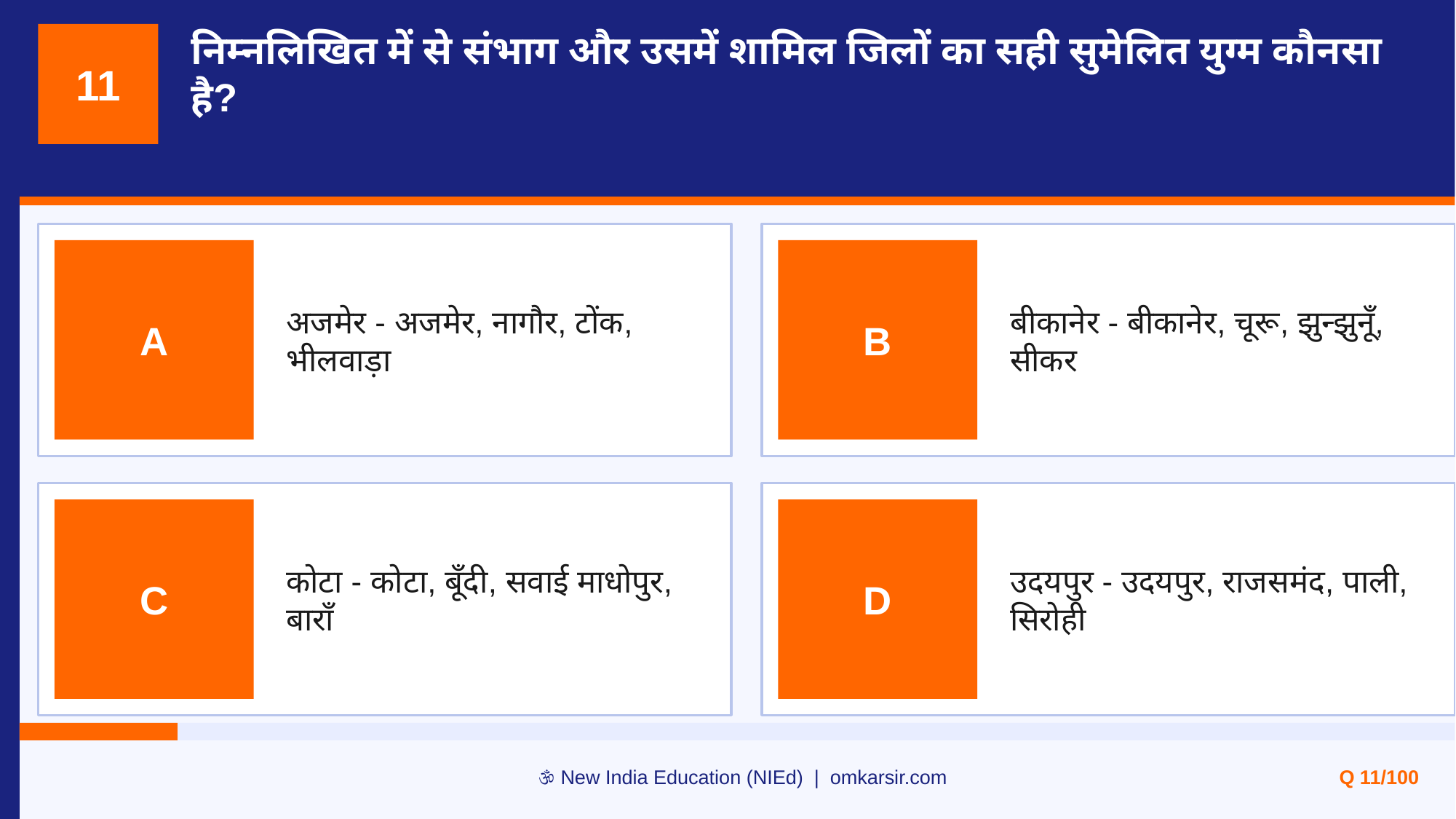

निम्नलिखित में से संभाग और उसमें शामिल जिलों का सही सुमेलित युग्म कौनसा है?
11

अजमेर - अजमेर, नागौर, टोंक, भीलवाड़ा
बीकानेर - बीकानेर, चूरू, झुन्झुनूँ, सीकर
A
B

कोटा - कोटा, बूँदी, सवाई माधोपुर, बाराँ
उदयपुर - उदयपुर, राजसमंद, पाली, सिरोही
C
D

🕉️ New India Education (NIEd)  |  omkarsir.com
Q 11/100